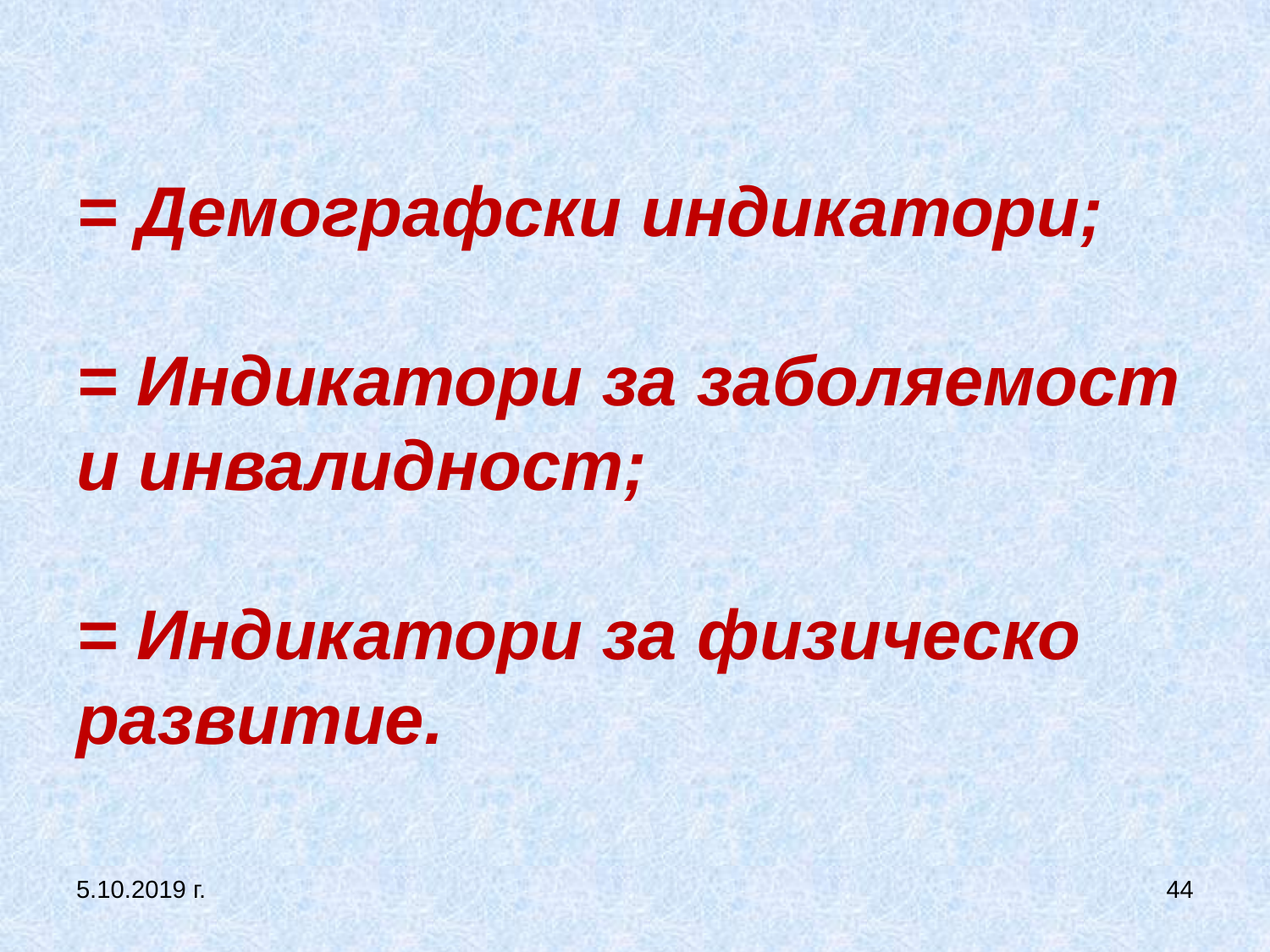

# = Демографски индикатори; = Индикатори за заболяемост и инвалидност; = Индикатори за физическо развитие.
5.10.2019 г.
44